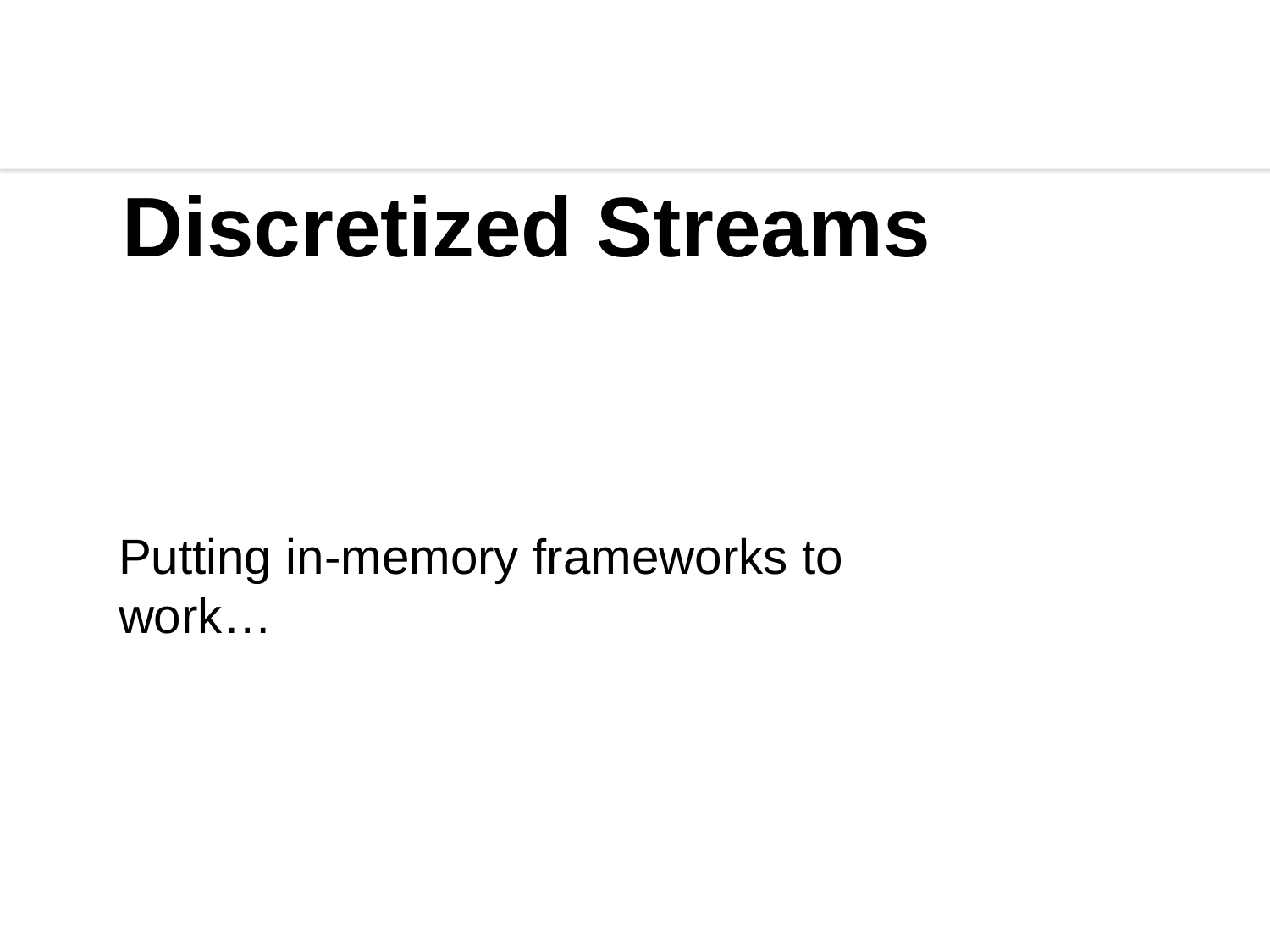

# Discretized Streams
Putting in-memory frameworks to work…